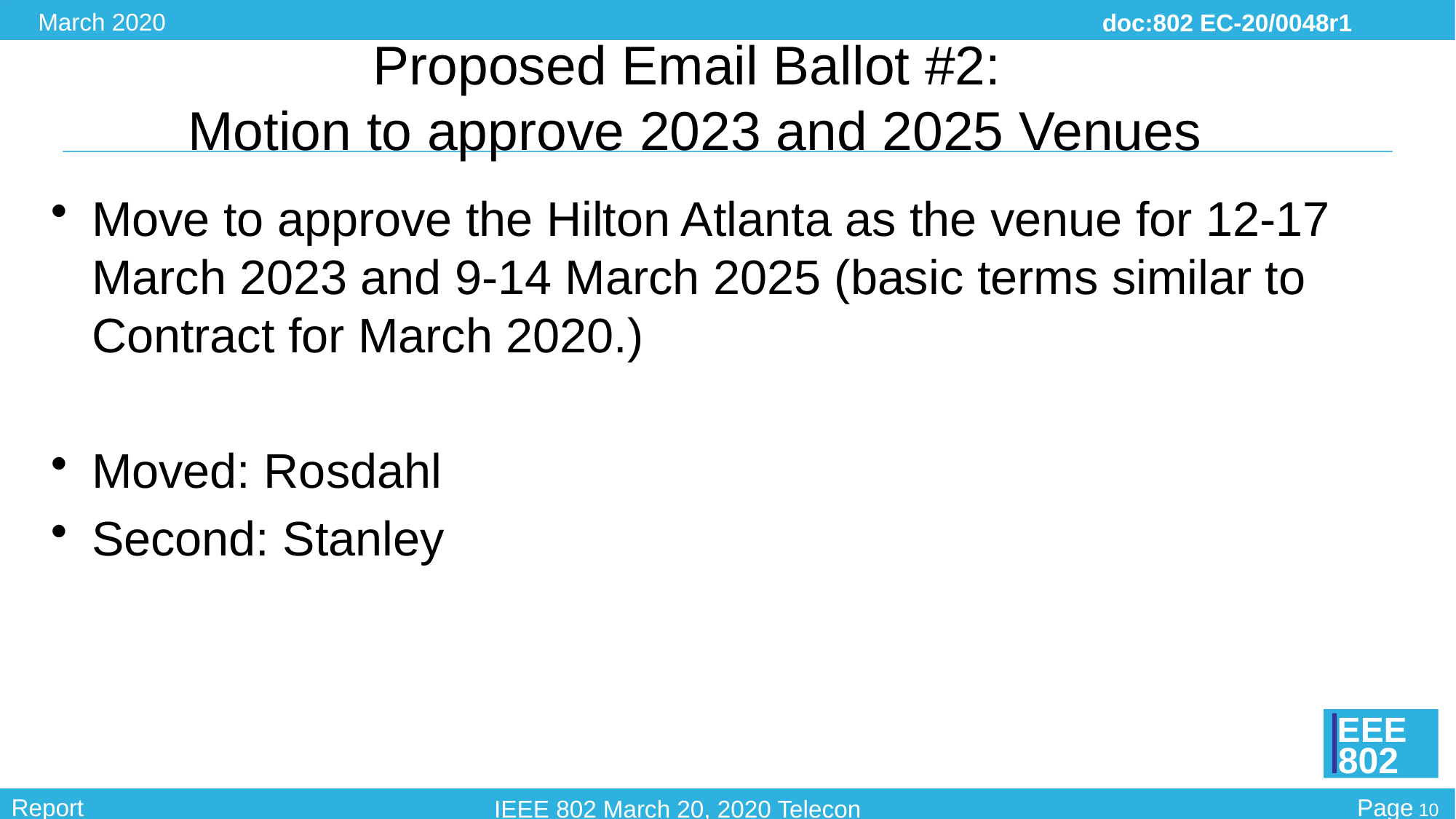

# Proposed Email Ballot #2: Motion to approve 2023 and 2025 Venues
Move to approve the Hilton Atlanta as the venue for 12-17 March 2023 and 9-14 March 2025 (basic terms similar to Contract for March 2020.)

Moved: Rosdahl
Second: Stanley